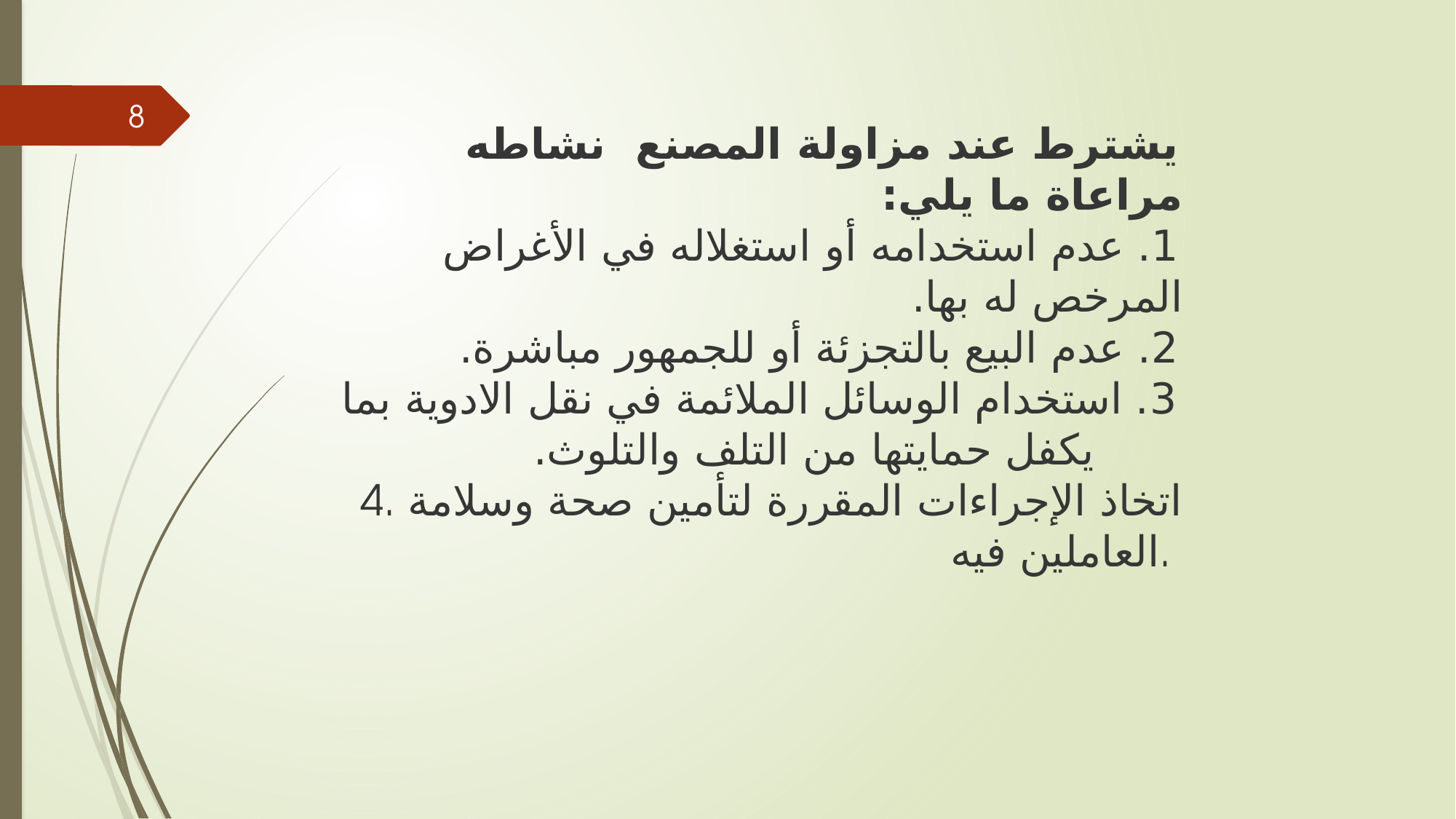

8
يشترط عند مزاولة المصنع  نشاطه مراعاة ما يلي:
1. عدم استخدامه أو استغلاله في الأغراض المرخص له بها.
2. عدم البيع بالتجزئة أو للجمهور مباشرة.
3. استخدام الوسائل الملائمة في نقل الادوية بما يكفل حمايتها من التلف والتلوث.
4. اتخاذ الإجراءات المقررة لتأمين صحة وسلامة العاملين فيه.